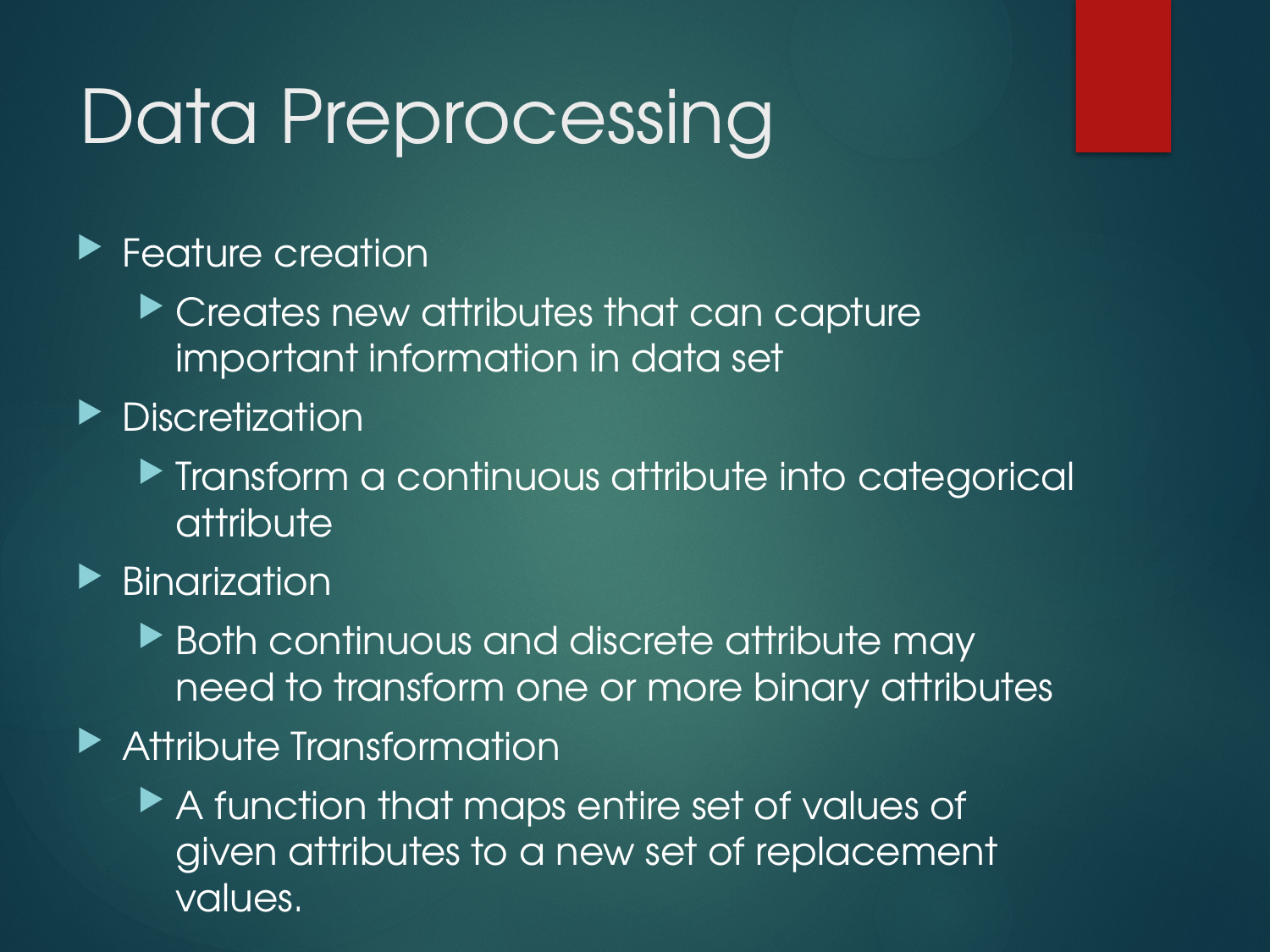

# Data Preprocessing
Feature creation
Creates new attributes that can capture important information in data set
Discretization
Transform a continuous attribute into categorical attribute
Binarization
Both continuous and discrete attribute may need to transform one or more binary attributes
Attribute Transformation
A function that maps entire set of values of given attributes to a new set of replacement values.